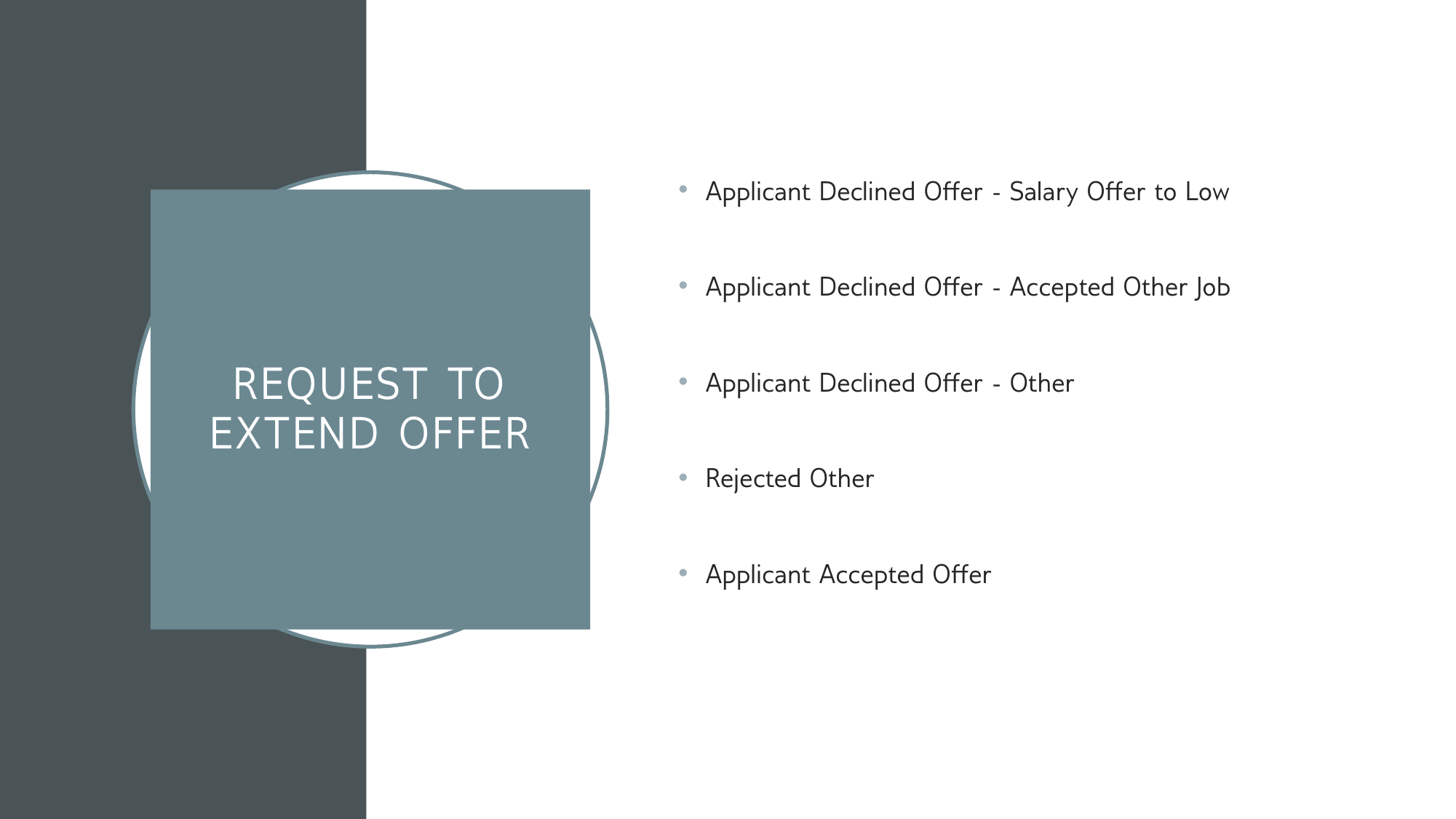

Applicant Declined Offer - Salary Offer to Low

Applicant Declined Offer - Accepted Other Job

Applicant Declined Offer - Other

Rejected Other

Applicant Accepted Offer

# Request to extend offer